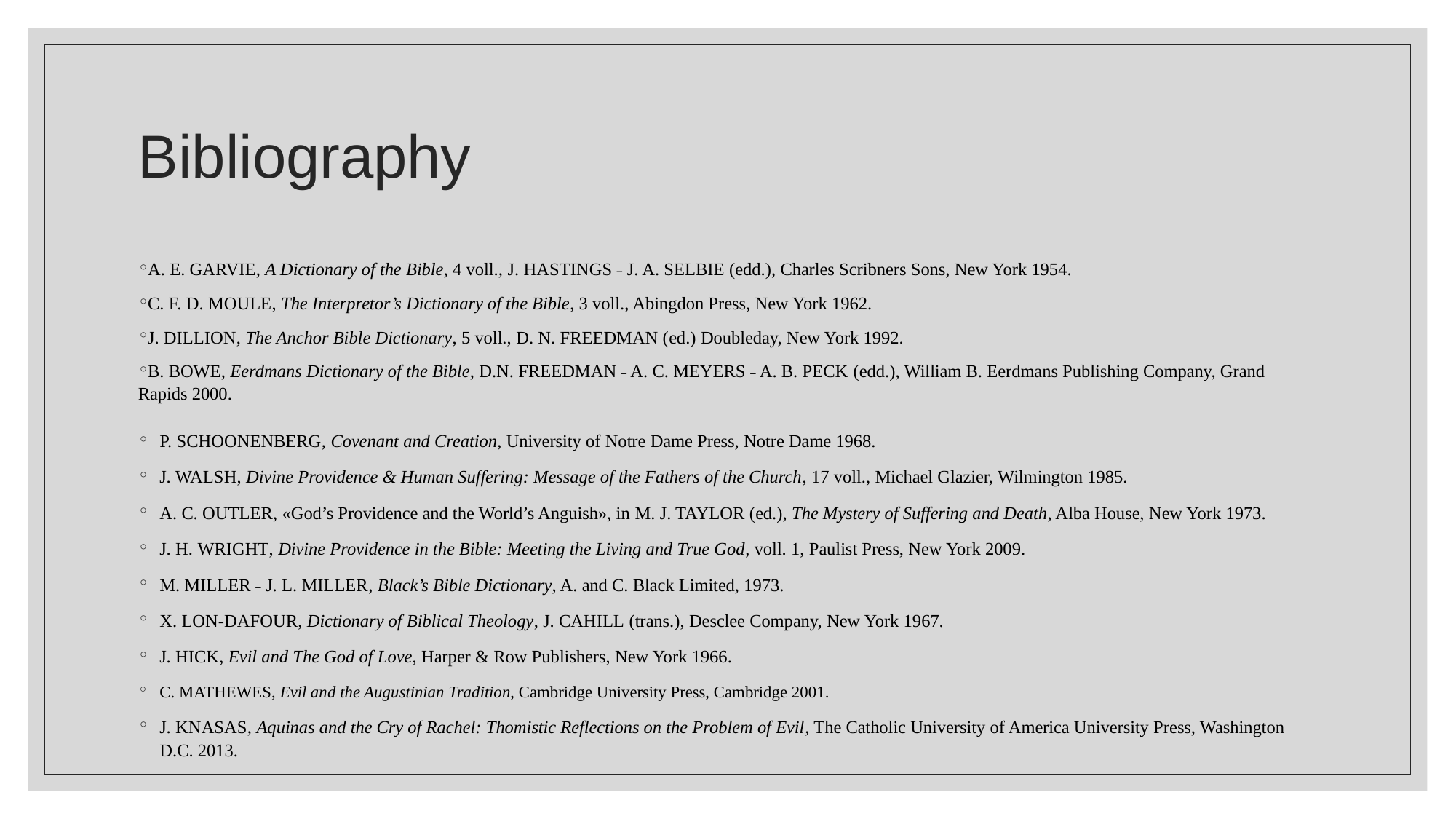

# Bibliography
A. E. Garvie, A Dictionary of the Bible, 4 voll., J. Hastings ˗ J. A. Selbie (edd.), Charles Scribners Sons, New York 1954.
C. F. D. Moule, The Interpretor’s Dictionary of the Bible, 3 voll., Abingdon Press, New York 1962.
J. Dillion, The Anchor Bible Dictionary, 5 voll., D. N. Freedman (ed.) Doubleday, New York 1992.
B. Bowe, Eerdmans Dictionary of the Bible, D.N. Freedman ˗ A. C. Meyers ˗ A. B. Peck (edd.), William B. Eerdmans Publishing Company, Grand Rapids 2000.
P. Schoonenberg, Covenant and Creation, University of Notre Dame Press, Notre Dame 1968.
J. Walsh, Divine Providence & Human Suffering: Message of the Fathers of the Church, 17 voll., Michael Glazier, Wilmington 1985.
A. C. Outler, «God’s Providence and the World’s Anguish», in M. J. Taylor (ed.), The Mystery of Suffering and Death, Alba House, New York 1973.
J. H. Wright, Divine Providence in the Bible: Meeting the Living and True God, voll. 1, Paulist Press, New York 2009.
M. Miller ˗ J. L. Miller, Black’s Bible Dictionary, A. and C. Black Limited, 1973.
X. Lon-Dafour, Dictionary of Biblical Theology, J. Cahill (trans.), Desclee Company, New York 1967.
J. Hick, Evil and The God of Love, Harper & Row Publishers, New York 1966.
C. Mathewes, Evil and the Augustinian Tradition, Cambridge University Press, Cambridge 2001.
J. Knasas, Aquinas and the Cry of Rachel: Thomistic Reflections on the Problem of Evil, The Catholic University of America University Press, Washington D.C. 2013.